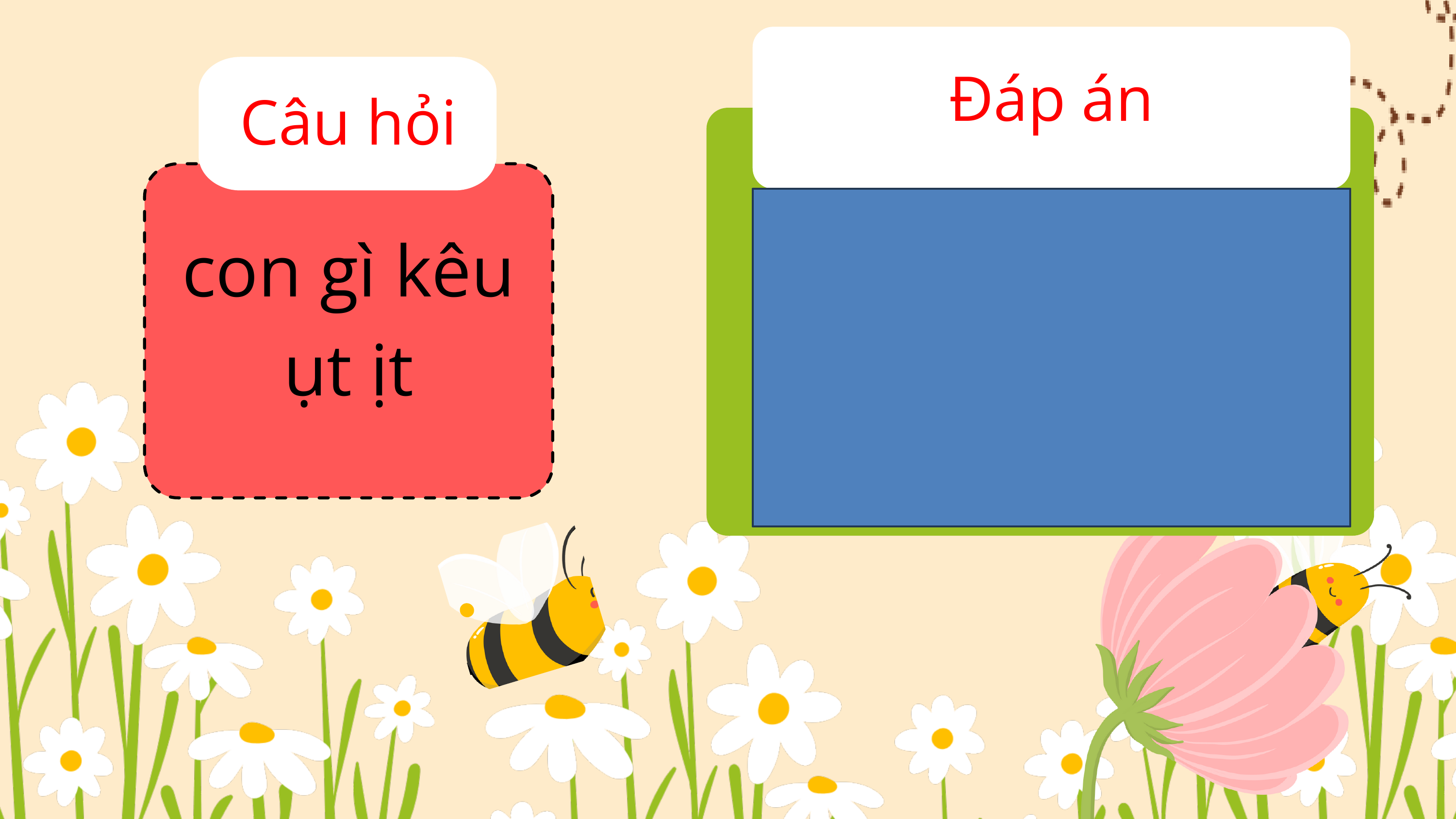

Đáp án
Câu hỏi

con gì kêu ụt ịt